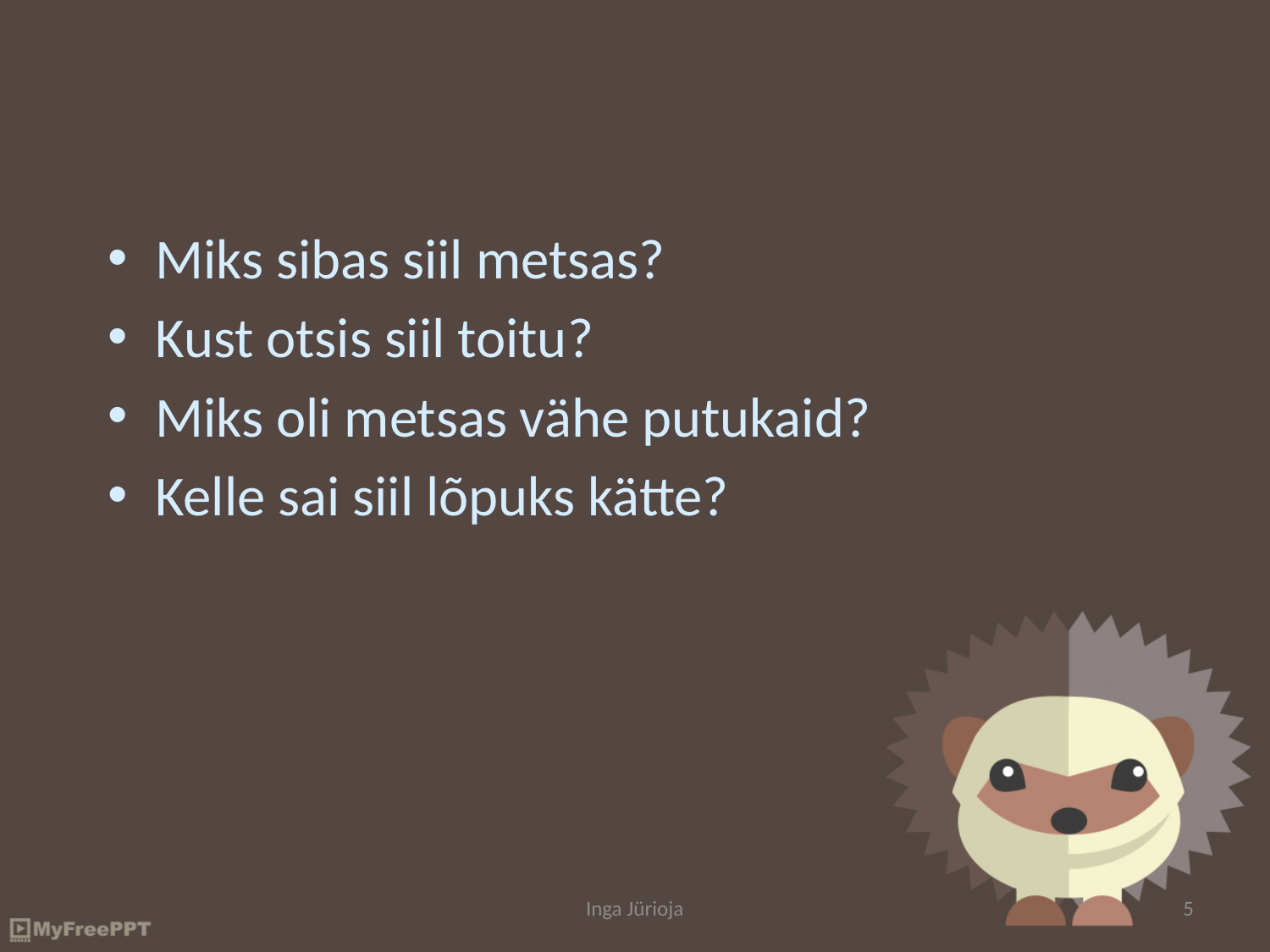

Miks sibas siil metsas?
Kust otsis siil toitu?
Miks oli metsas vähe putukaid?
Kelle sai siil lõpuks kätte?

Inga Jürioja
5